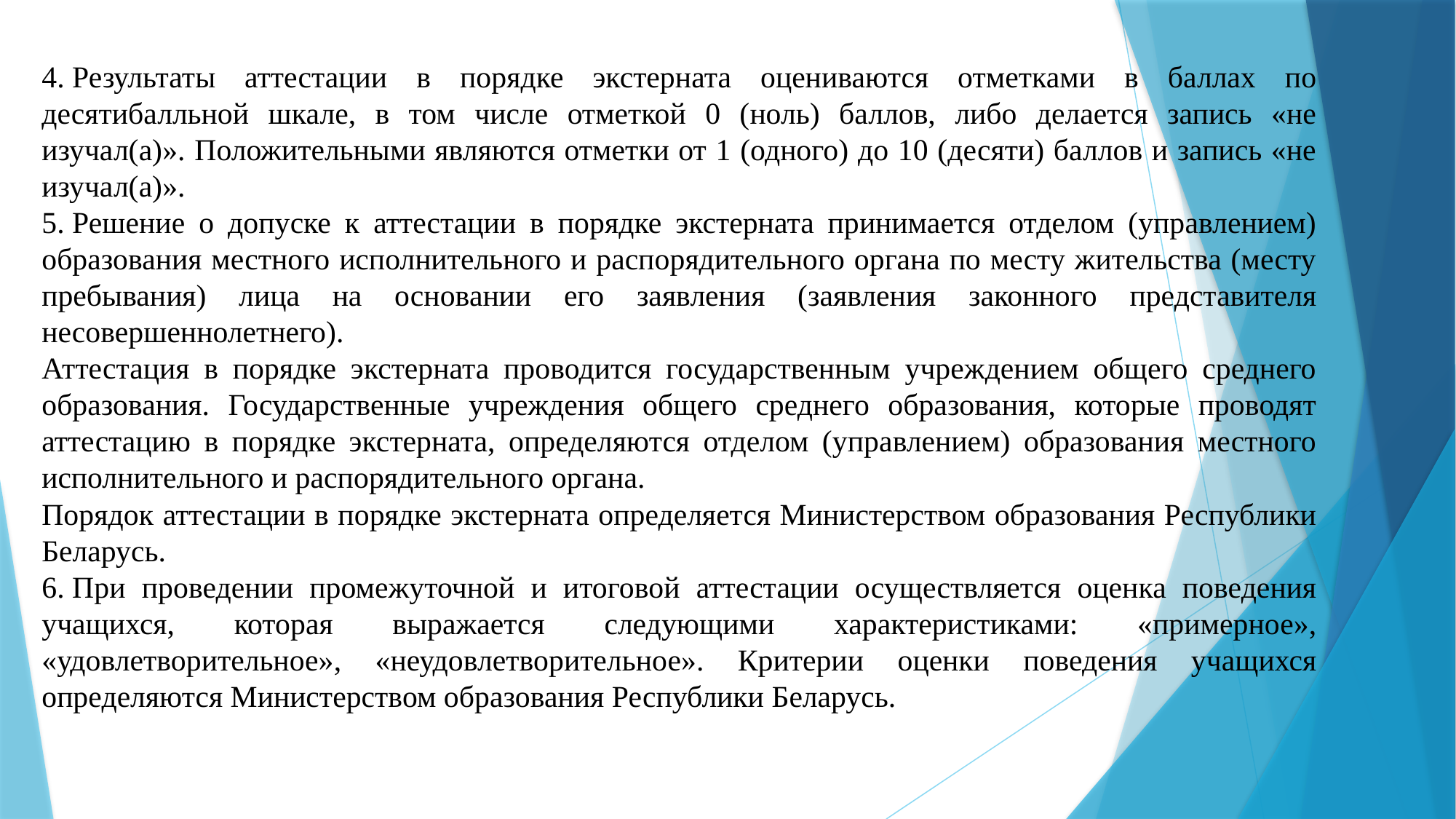

4. Результаты аттестации в порядке экстерната оцениваются отметками в баллах по десятибалльной шкале, в том числе отметкой 0 (ноль) баллов, либо делается запись «не изучал(а)». Положительными являются отметки от 1 (одного) до 10 (десяти) баллов и запись «не изучал(а)».
5. Решение о допуске к аттестации в порядке экстерната принимается отделом (управлением) образования местного исполнительного и распорядительного органа по месту жительства (месту пребывания) лица на основании его заявления (заявления законного представителя несовершеннолетнего).
Аттестация в порядке экстерната проводится государственным учреждением общего среднего образования. Государственные учреждения общего среднего образования, которые проводят аттестацию в порядке экстерната, определяются отделом (управлением) образования местного исполнительного и распорядительного органа.
Порядок аттестации в порядке экстерната определяется Министерством образования Республики Беларусь.
6. При проведении промежуточной и итоговой аттестации осуществляется оценка поведения учащихся, которая выражается следующими характеристиками: «примерное», «удовлетворительное», «неудовлетворительное». Критерии оценки поведения учащихся определяются Министерством образования Республики Беларусь.